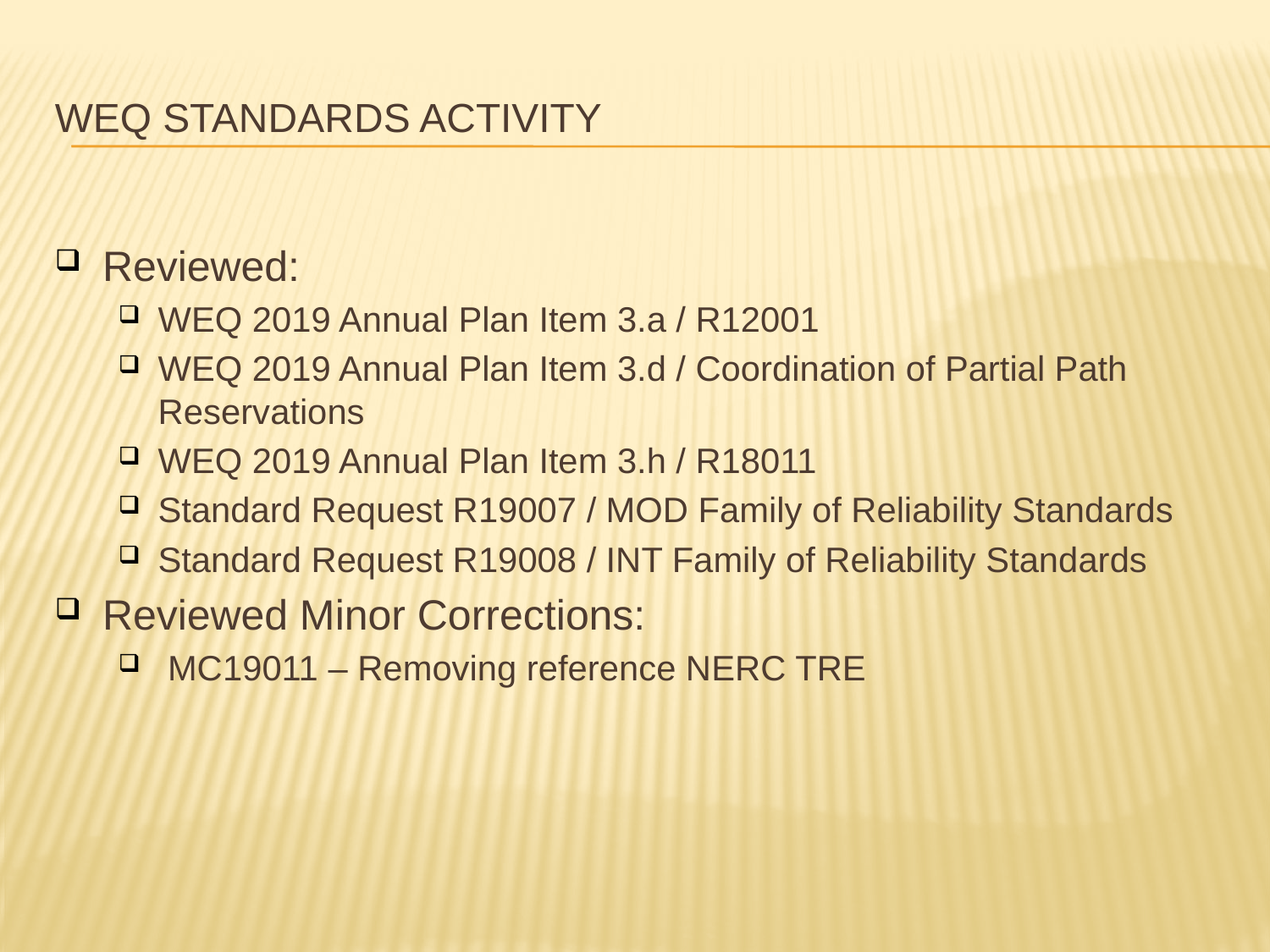

# WEQ Standards Activity
Reviewed:
WEQ 2019 Annual Plan Item 3.a / R12001
WEQ 2019 Annual Plan Item 3.d / Coordination of Partial Path Reservations
WEQ 2019 Annual Plan Item 3.h / R18011
Standard Request R19007 / MOD Family of Reliability Standards
Standard Request R19008 / INT Family of Reliability Standards
Reviewed Minor Corrections:
 MC19011 – Removing reference NERC TRE